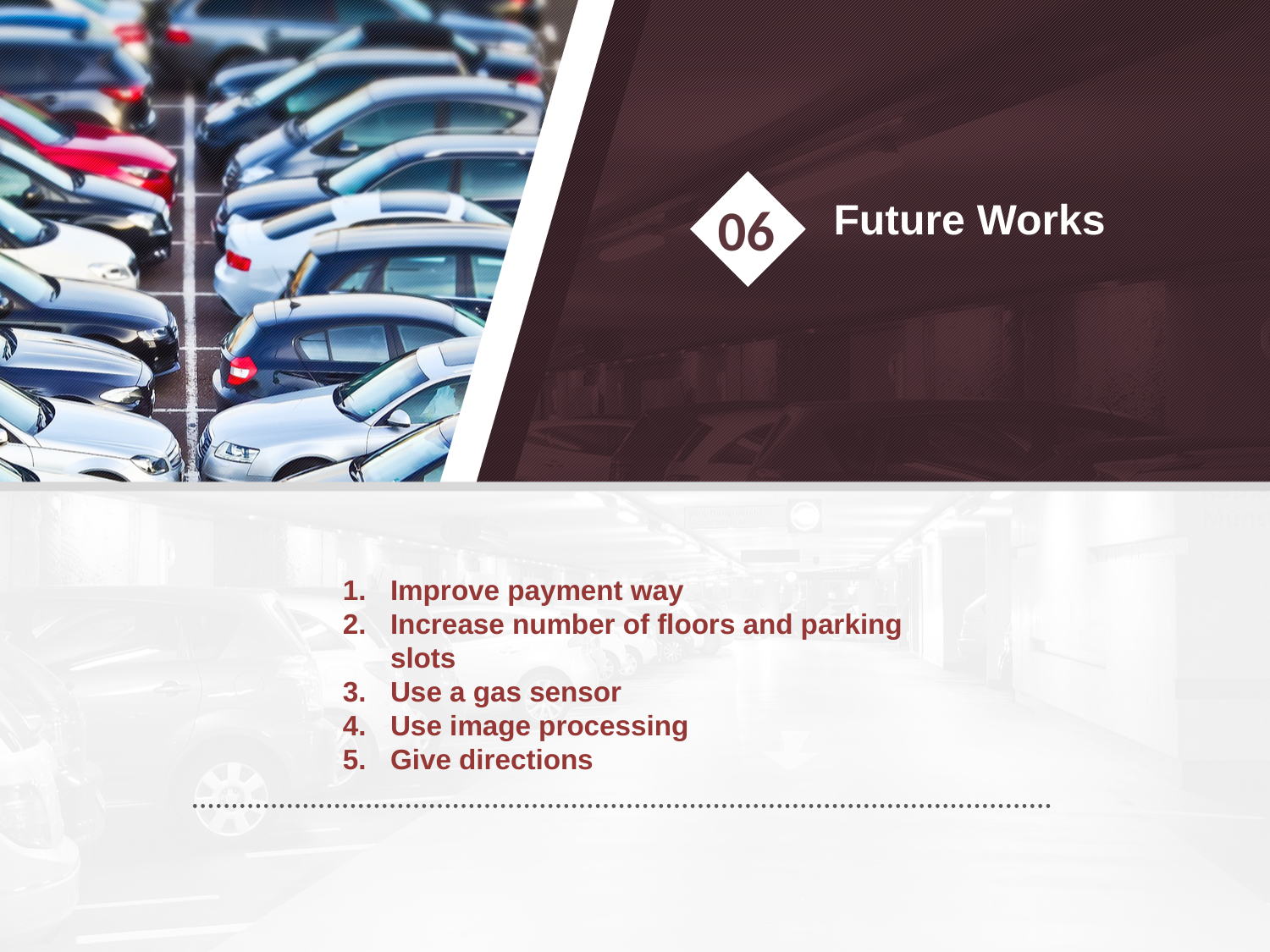

Future Works
06

Improve payment way
Increase number of floors and parking slots
Use a gas sensor
Use image processing
Give directions